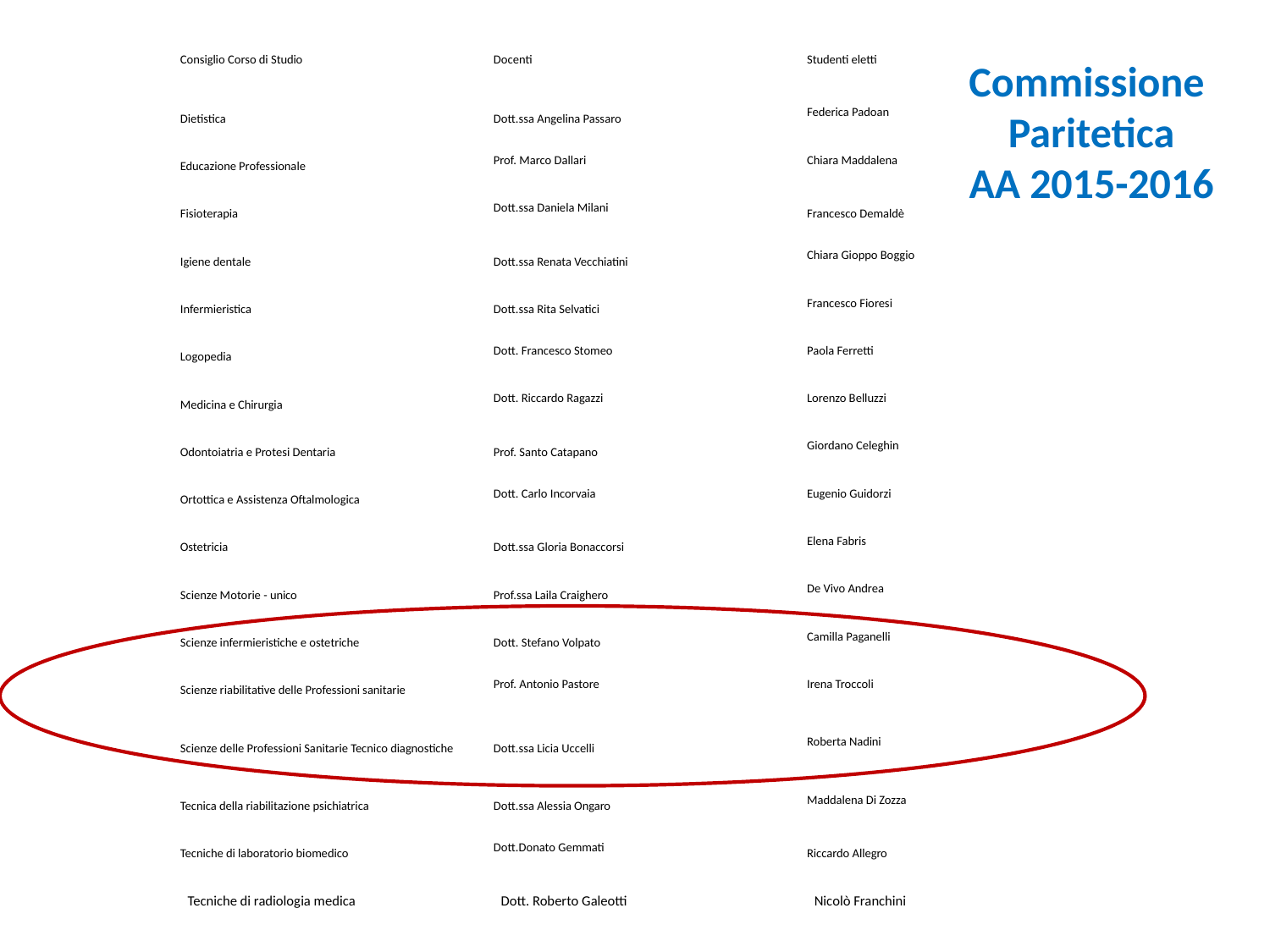

| Consiglio Corso di Studio | Docenti | Studenti eletti |
| --- | --- | --- |
| Dietistica | Dott.ssa Angelina Passaro | Federica Padoan |
| Educazione Professionale | Prof. Marco Dallari | Chiara Maddalena |
| Fisioterapia | Dott.ssa Daniela Milani | Francesco Demaldè |
| Igiene dentale | Dott.ssa Renata Vecchiatini | Chiara Gioppo Boggio |
| Infermieristica | Dott.ssa Rita Selvatici | Francesco Fioresi |
| Logopedia | Dott. Francesco Stomeo | Paola Ferretti |
| Medicina e Chirurgia | Dott. Riccardo Ragazzi | Lorenzo Belluzzi |
| Odontoiatria e Protesi Dentaria | Prof. Santo Catapano | Giordano Celeghin |
| Ortottica e Assistenza Oftalmologica | Dott. Carlo Incorvaia | Eugenio Guidorzi |
| Ostetricia | Dott.ssa Gloria Bonaccorsi | Elena Fabris |
| Scienze Motorie - unico | Prof.ssa Laila Craighero | De Vivo Andrea |
| Scienze infermieristiche e ostetriche | Dott. Stefano Volpato | Camilla Paganelli |
| Scienze riabilitative delle Professioni sanitarie | Prof. Antonio Pastore | Irena Troccoli |
| Scienze delle Professioni Sanitarie Tecnico diagnostiche | Dott.ssa Licia Uccelli | Roberta Nadini |
| Tecnica della riabilitazione psichiatrica | Dott.ssa Alessia Ongaro | Maddalena Di Zozza |
| Tecniche di laboratorio biomedico | Dott.Donato Gemmati | Riccardo Allegro |
| Tecniche di radiologia medica | Dott. Roberto Galeotti | Nicolò Franchini |
Commissione
Paritetica
AA 2015-2016